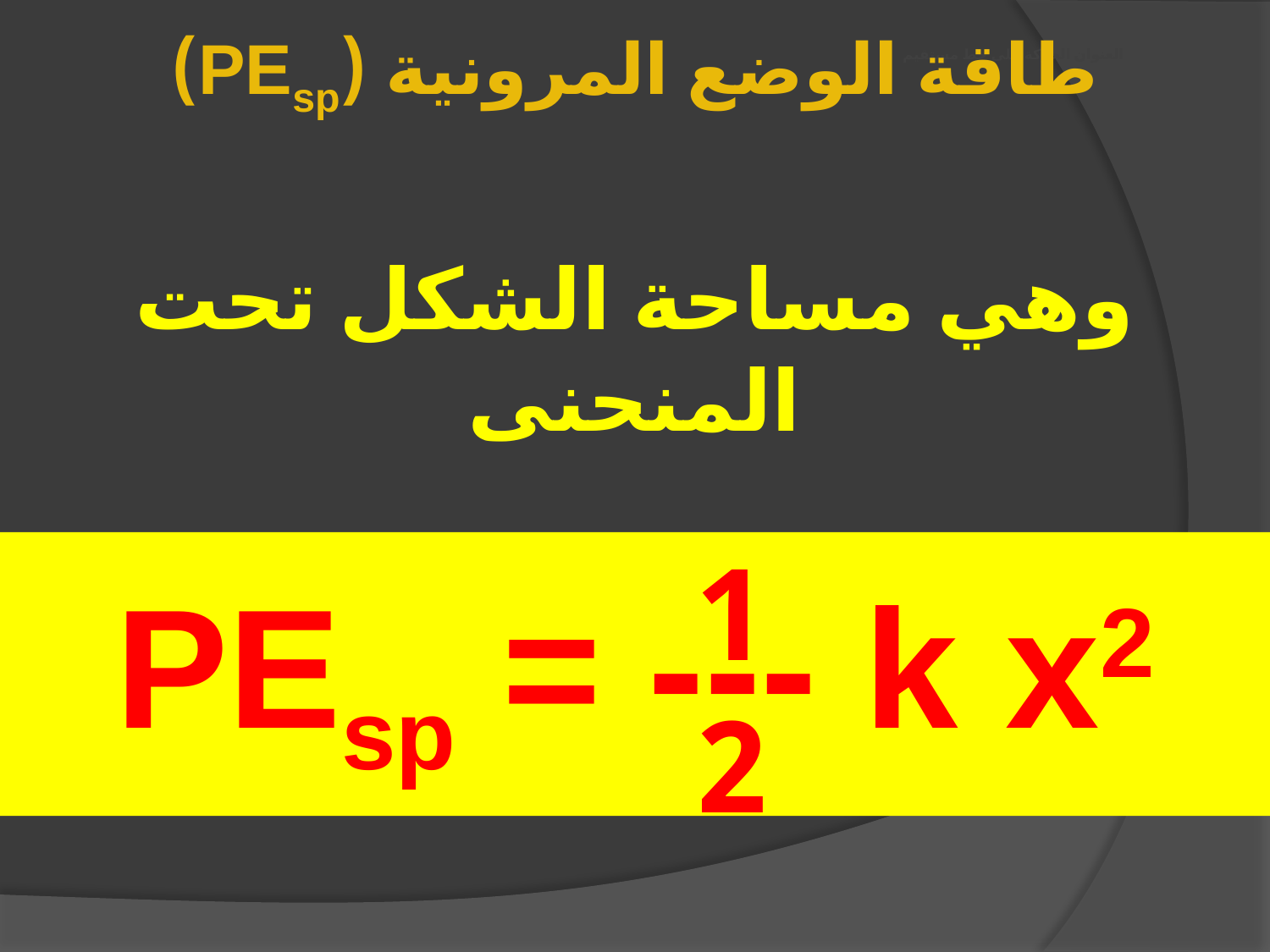

طاقة الوضع المرونية (PEsp)
# العنوان الحركة على خط مستقيم
وهي مساحة الشكل تحت المنحنى
1
2
PEsp = --- k x2